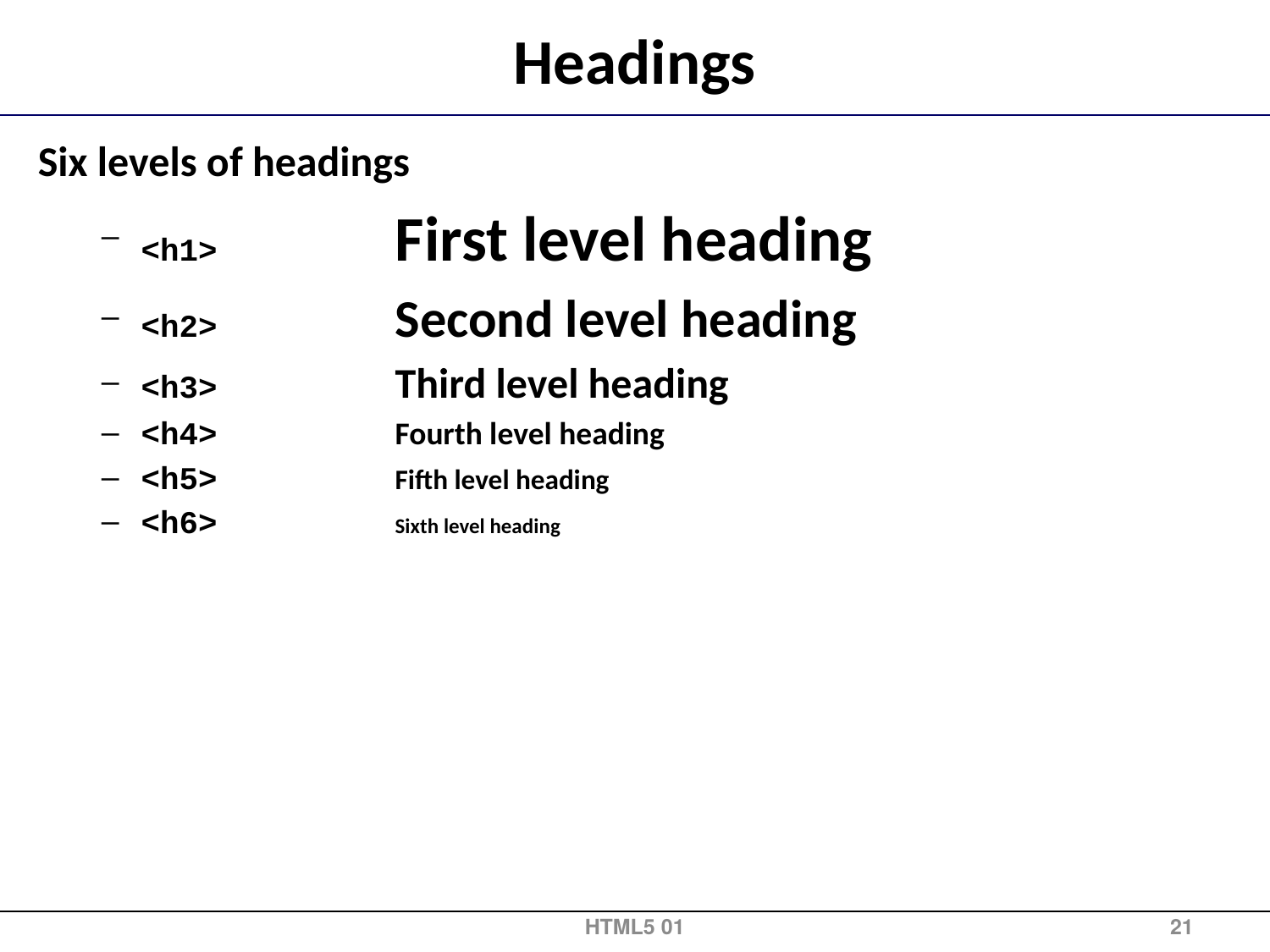

# Headings
Six levels of headings
<h1>		First level heading
<h2>		Second level heading
<h3>		Third level heading
<h4>		Fourth level heading
<h5>		Fifth level heading
<h6>		Sixth level heading
HTML5 01
21